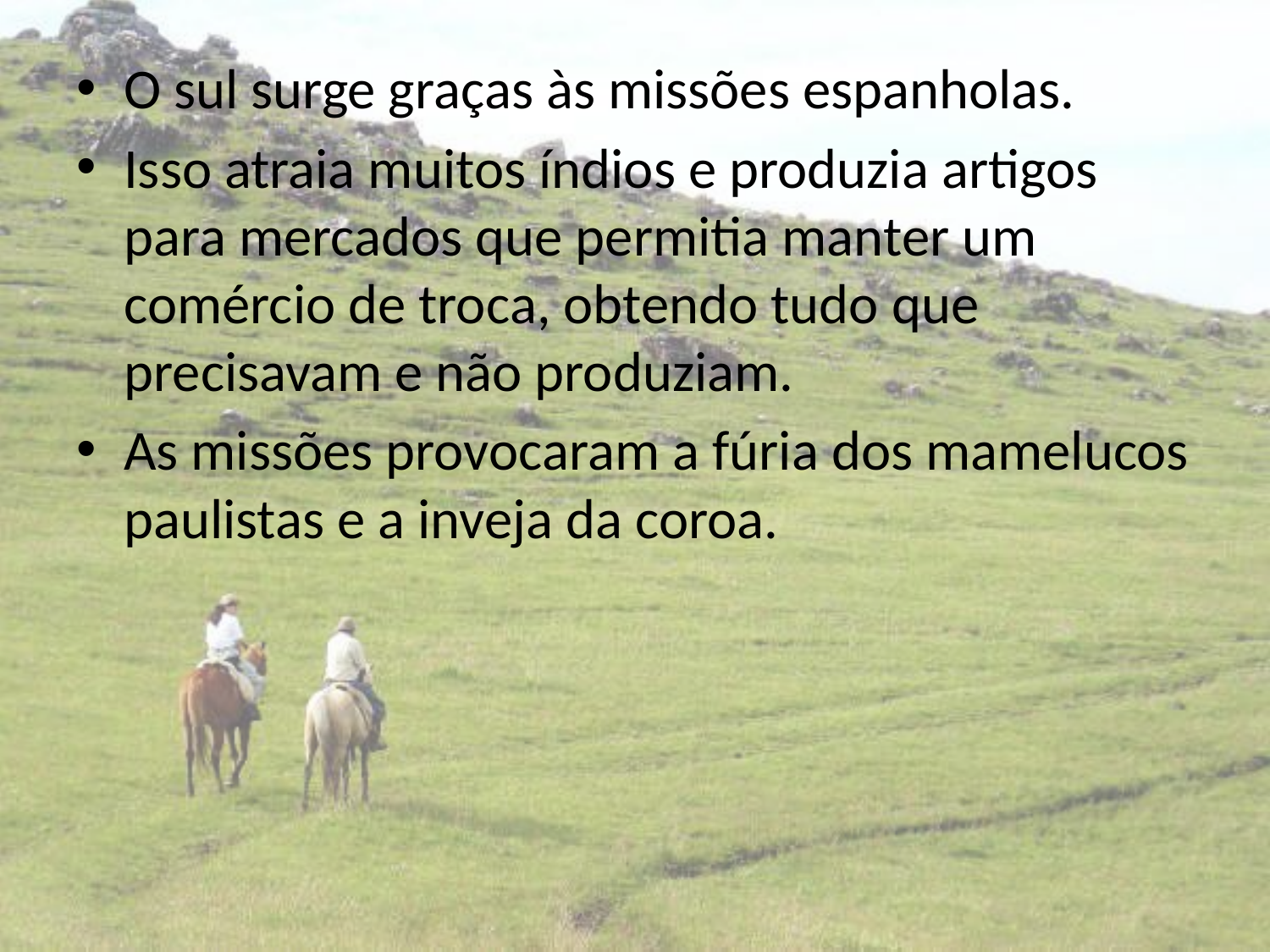

O sul surge graças às missões espanholas.
Isso atraia muitos índios e produzia artigos para mercados que permitia manter um comércio de troca, obtendo tudo que precisavam e não produziam.
As missões provocaram a fúria dos mamelucos paulistas e a inveja da coroa.